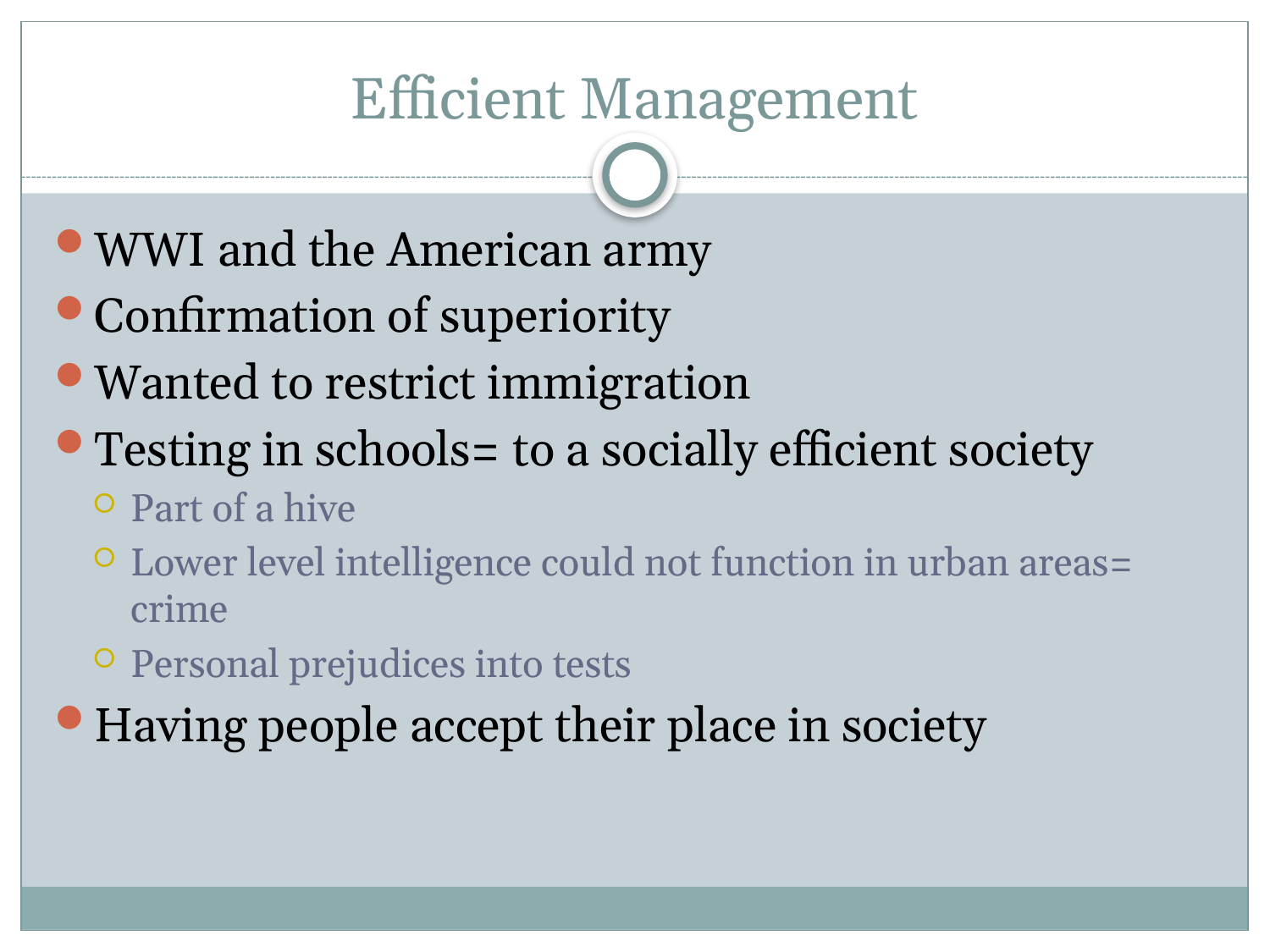

# Efficient Management
WWI and the American army
Confirmation of superiority
Wanted to restrict immigration
Testing in schools= to a socially efficient society
Part of a hive
Lower level intelligence could not function in urban areas= crime
Personal prejudices into tests
Having people accept their place in society